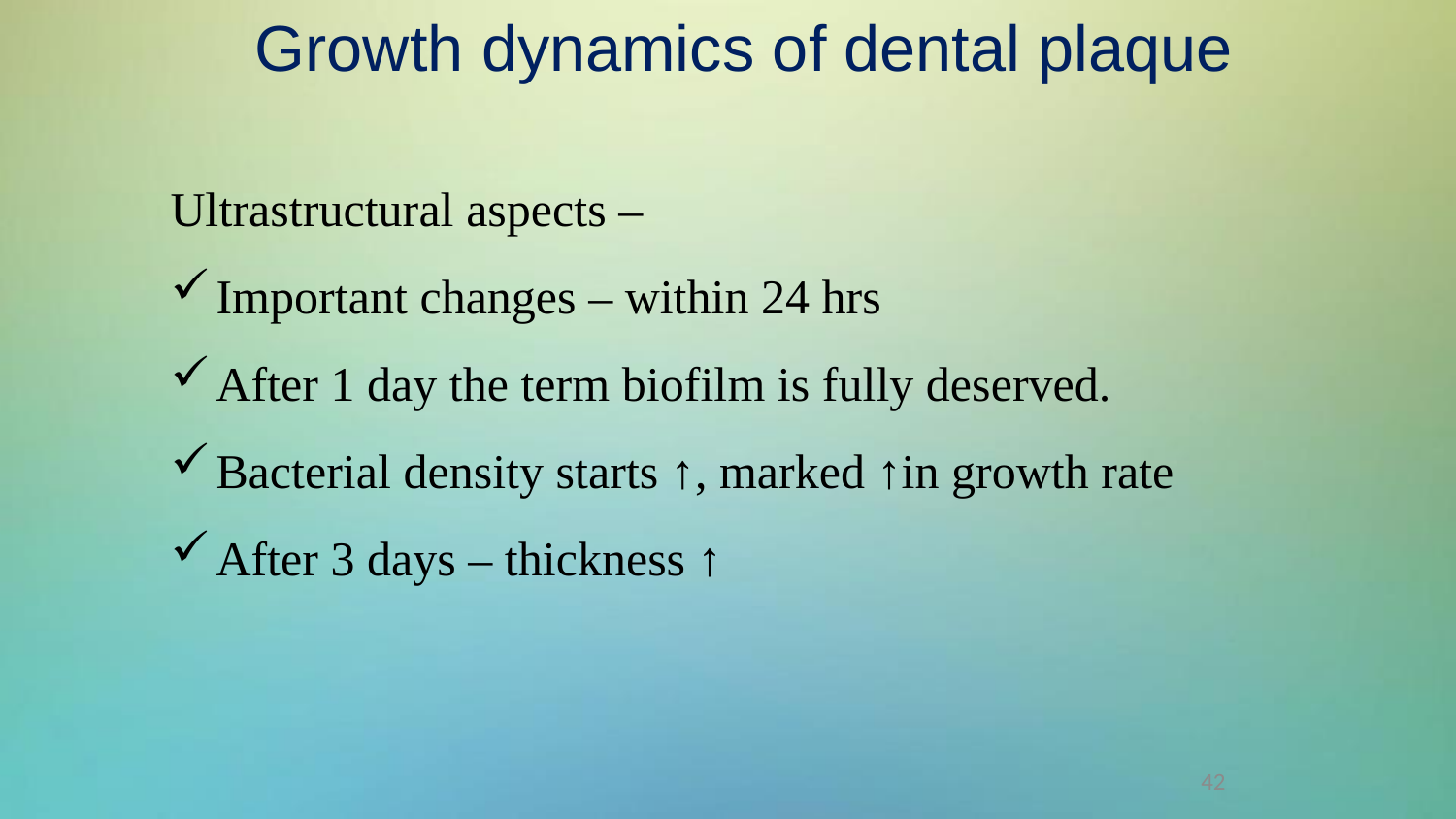

Growth dynamics of dental plaque
Ultrastructural aspects –
Important changes – within 24 hrs
After 1 day the term biofilm is fully deserved.
Bacterial density starts ↑, marked ↑in growth rate
After 3 days – thickness ↑
42